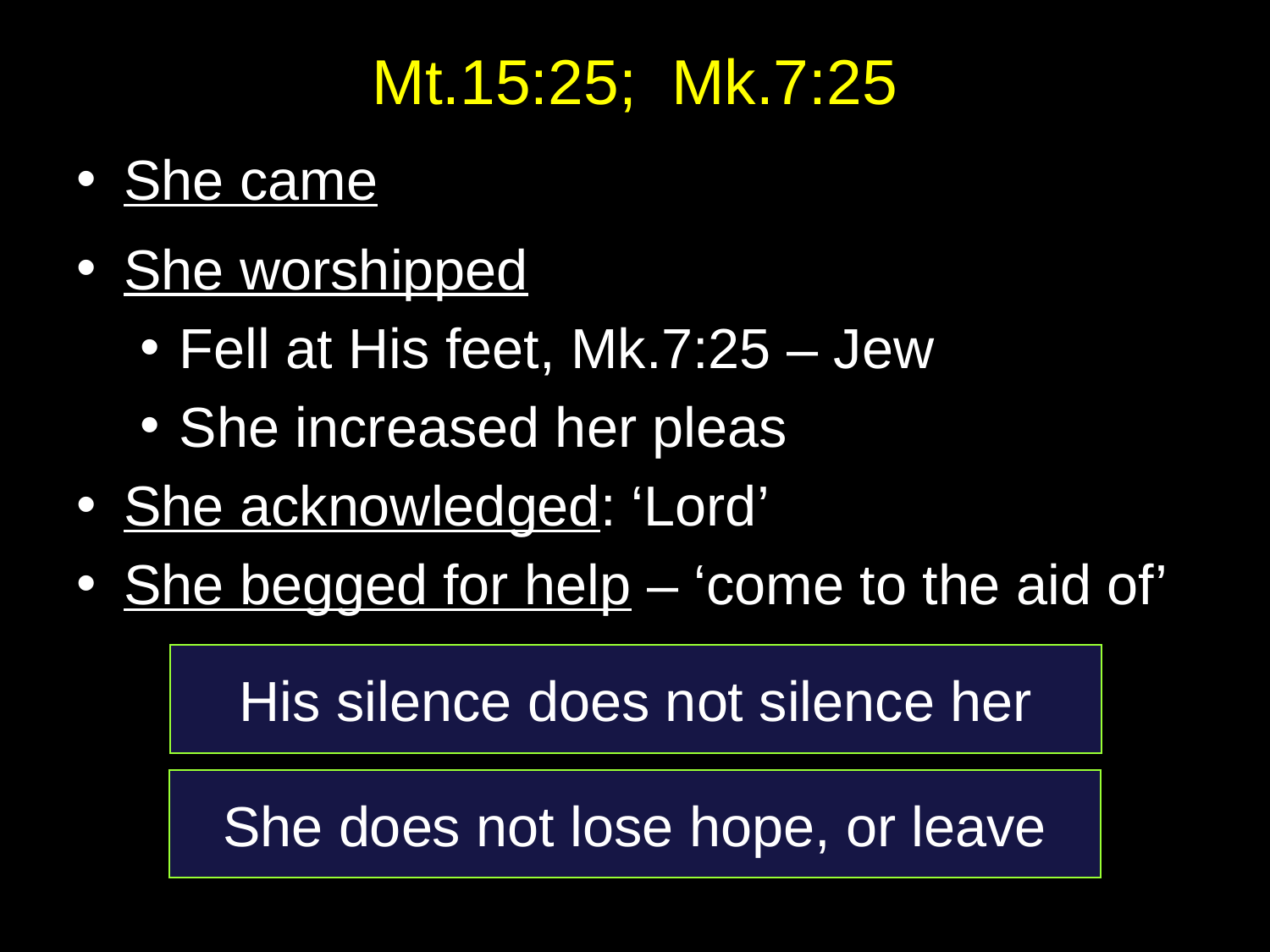

# Mt.15:25;  Mk.7:25
She came
She worshipped
Fell at His feet, Mk.7:25 – Jew
She increased her pleas
She acknowledged: ‘Lord’
She begged for help – ‘come to the aid of’
His silence does not silence her
She does not lose hope, or leave